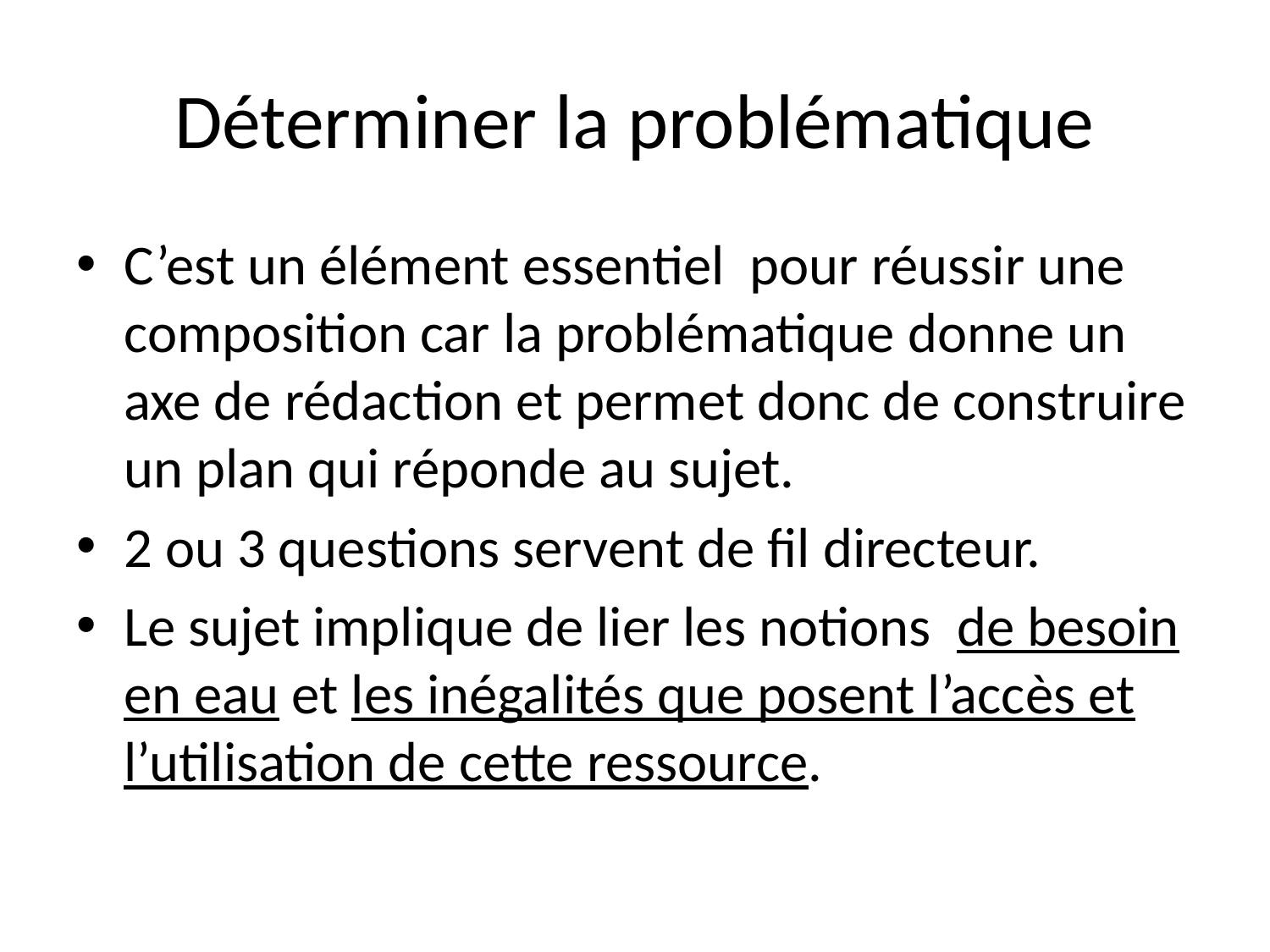

# Déterminer la problématique
C’est un élément essentiel  pour réussir une composition car la problématique donne un axe de rédaction et permet donc de construire un plan qui réponde au sujet.
2 ou 3 questions servent de fil directeur.
Le sujet implique de lier les notions  de besoin en eau et les inégalités que posent l’accès et l’utilisation de cette ressource.